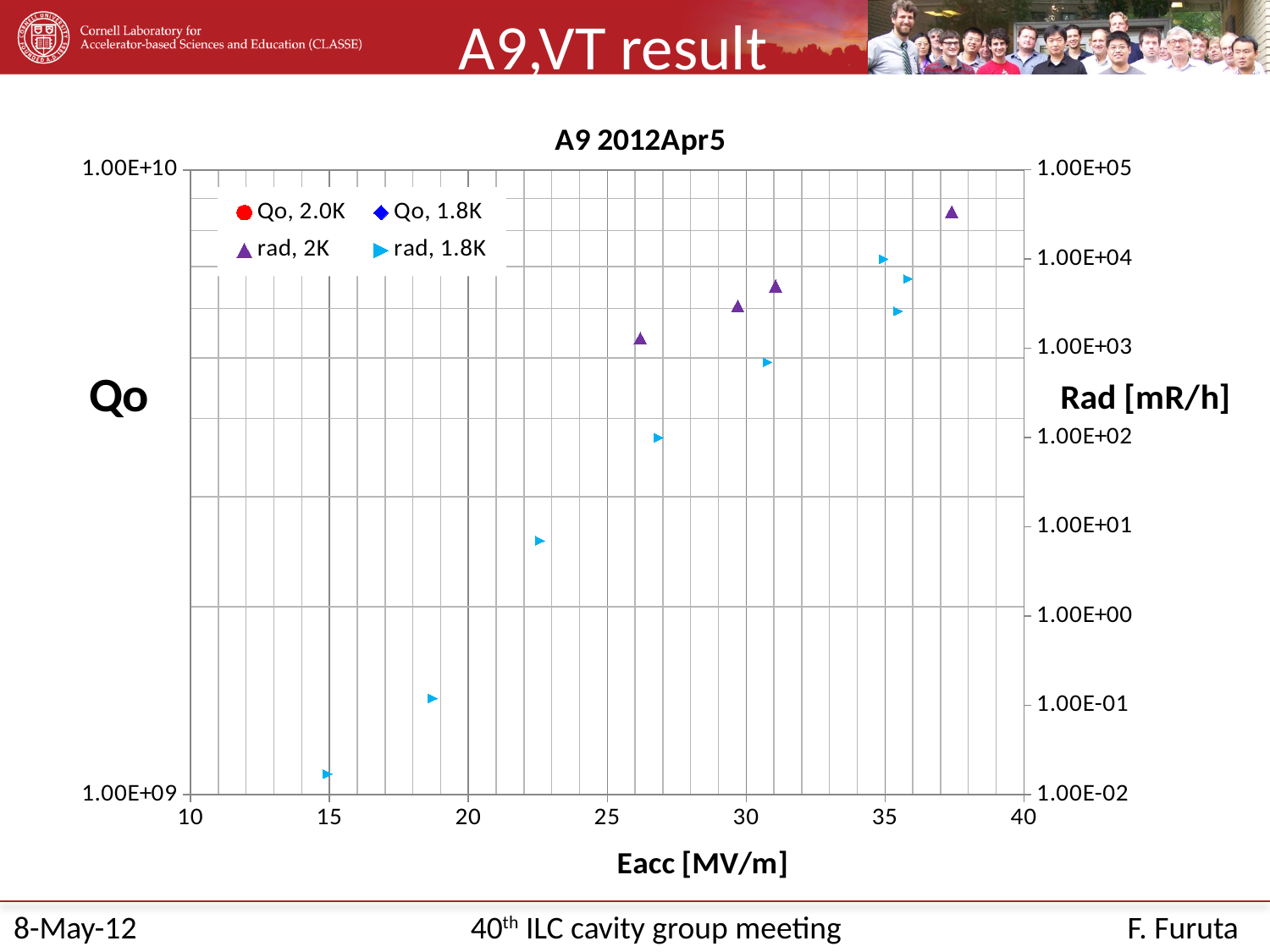

A9,VT result

### Chart: A9 2012Apr5

| Category |  |  |  |  |
|---|---|---|---|---|